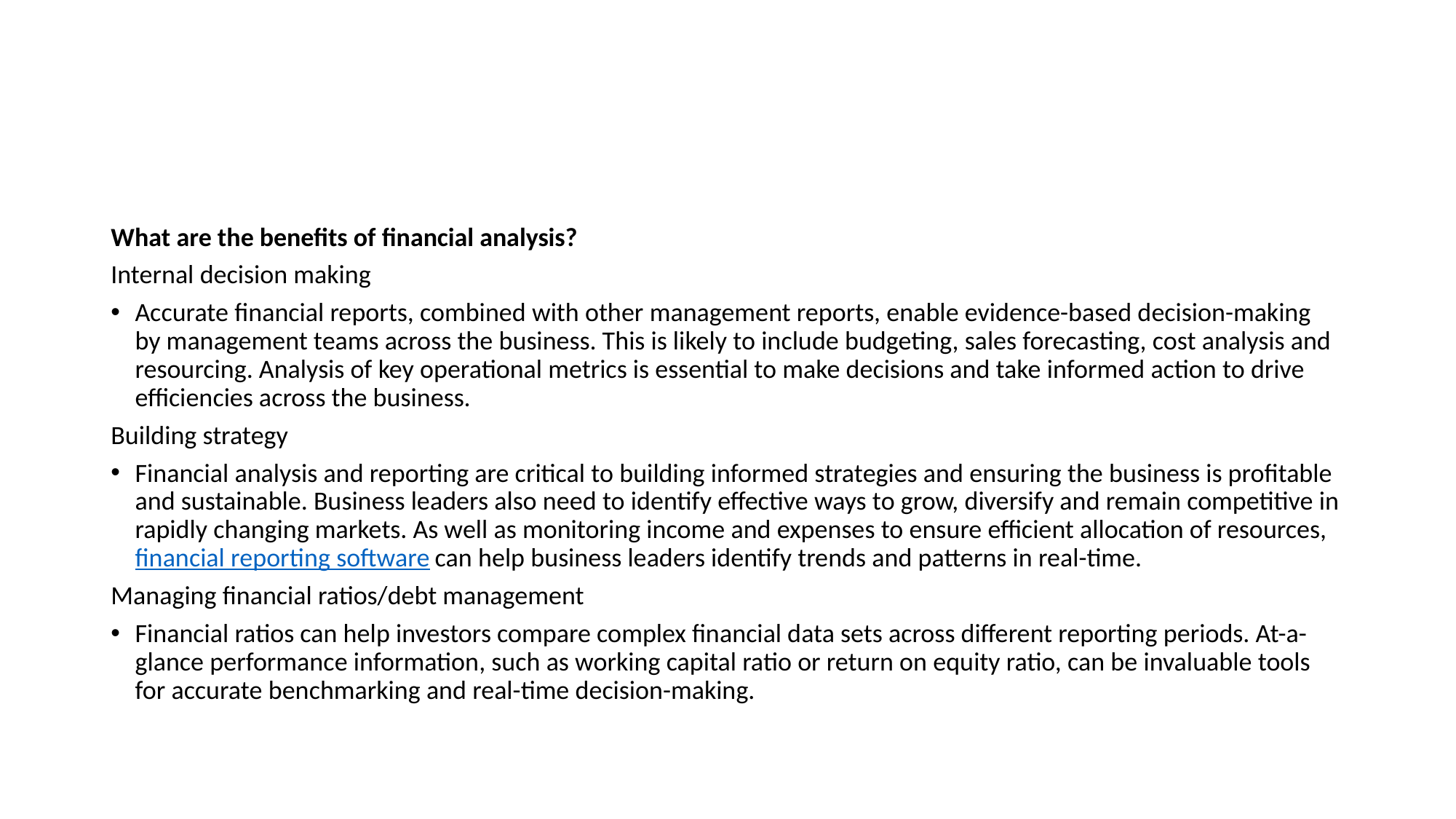

#
What are the benefits of financial analysis?
Internal decision making
Accurate financial reports, combined with other management reports, enable evidence-based decision-making by management teams across the business. This is likely to include budgeting, sales forecasting, cost analysis and resourcing. Analysis of key operational metrics is essential to make decisions and take informed action to drive efficiencies across the business.
Building strategy
Financial analysis and reporting are critical to building informed strategies and ensuring the business is profitable and sustainable. Business leaders also need to identify effective ways to grow, diversify and remain competitive in rapidly changing markets. As well as monitoring income and expenses to ensure efficient allocation of resources, financial reporting software can help business leaders identify trends and patterns in real-time.
Managing financial ratios/debt management
Financial ratios can help investors compare complex financial data sets across different reporting periods. At-a-glance performance information, such as working capital ratio or return on equity ratio, can be invaluable tools for accurate benchmarking and real-time decision-making.